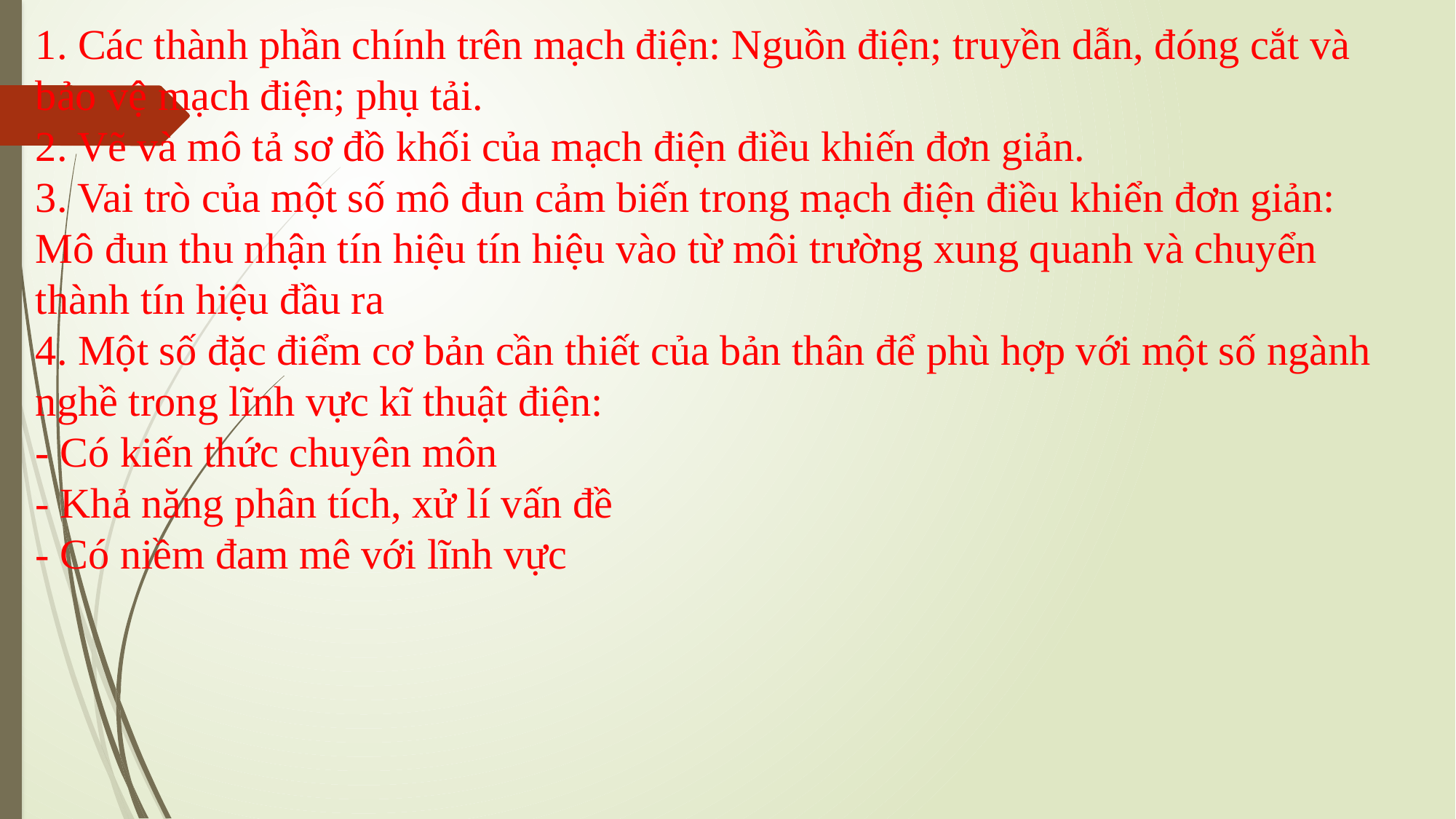

1. Các thành phần chính trên mạch điện: Nguồn điện; truyền dẫn, đóng cắt và bảo vệ mạch điện; phụ tải.
2. Vẽ và mô tả sơ đồ khối của mạch điện điều khiến đơn giản.
3. Vai trò của một số mô đun cảm biến trong mạch điện điều khiển đơn giản:
Mô đun thu nhận tín hiệu tín hiệu vào từ môi trường xung quanh và chuyển thành tín hiệu đầu ra
4. Một số đặc điểm cơ bản cần thiết của bản thân để phù hợp với một số ngành nghề trong lĩnh vực kĩ thuật điện:
- Có kiến thức chuyên môn
- Khả năng phân tích, xử lí vấn đề
- Có niềm đam mê với lĩnh vực